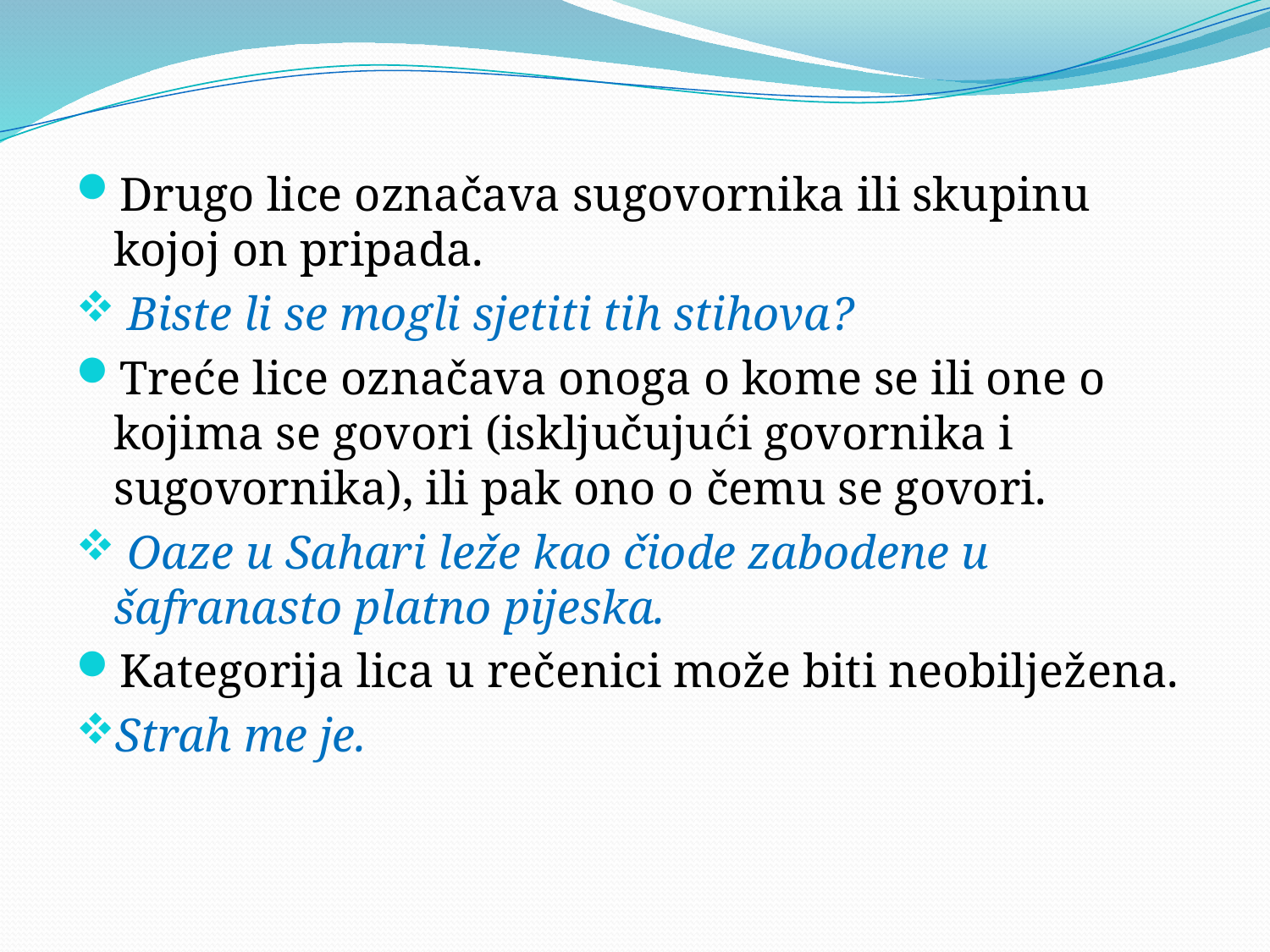

Drugo lice označava sugovornika ili skupinu kojoj on pripada.
 Biste li se mogli sjetiti tih stihova?
Treće lice označava onoga o kome se ili one o kojima se govori (isključujući govornika i sugovornika), ili pak ono o čemu se govori.
 Oaze u Sahari leže kao čiode zabodene u šafranasto platno pijeska.
Kategorija lica u rečenici može biti neobilježena.
Strah me je.